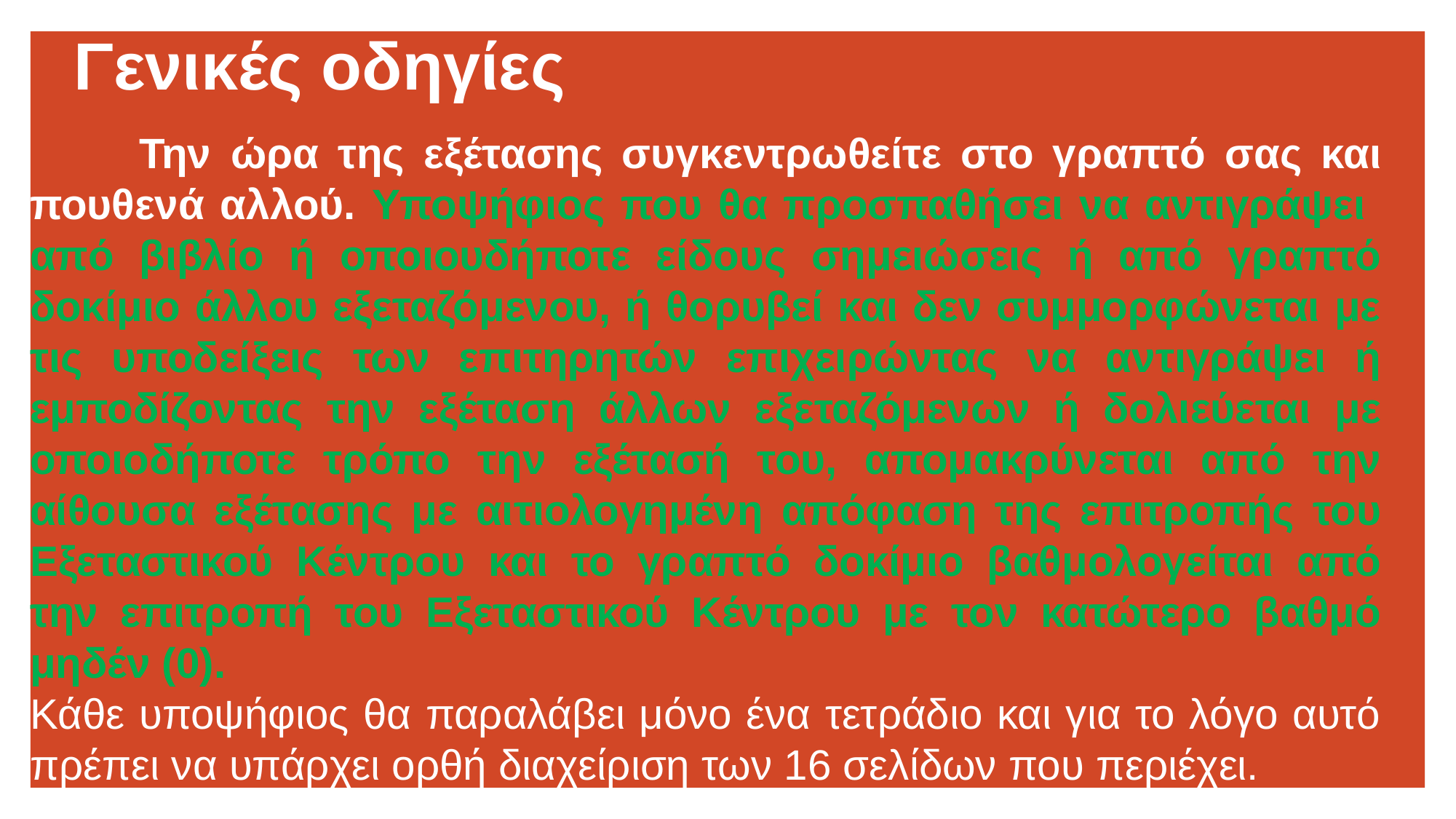

# Γενικές οδηγίες
	Την ώρα της εξέτασης συγκεντρωθείτε στο γραπτό σας και πουθενά αλλού. Υποψήφιος που θα προσπαθήσει να αντιγράψει  από βιβλίο ή οποιουδήποτε είδους σημειώσεις ή από γραπτό δοκίμιο άλλου εξεταζόμενου, ή θορυβεί και δεν συμμορφώνεται με τις υποδείξεις των επιτηρητών επιχειρώντας να αντιγράψει ή εμποδίζοντας την εξέταση άλλων εξεταζόμενων ή δολιεύεται με οποιοδήποτε τρόπο την εξέτασή του, απομακρύνεται από την αίθουσα εξέτασης με αιτιολογημένη απόφαση της επιτροπής του Εξεταστικού Κέντρου και το γραπτό δοκίμιο βαθμολογείται από την επιτροπή του Εξεταστικού Κέντρου με τον κατώτερο βαθμό μηδέν (0).
Κάθε υποψήφιος θα παραλάβει μόνο ένα τετράδιο και για το λόγο αυτό πρέπει να υπάρχει ορθή διαχείριση των 16 σελίδων που περιέχει.